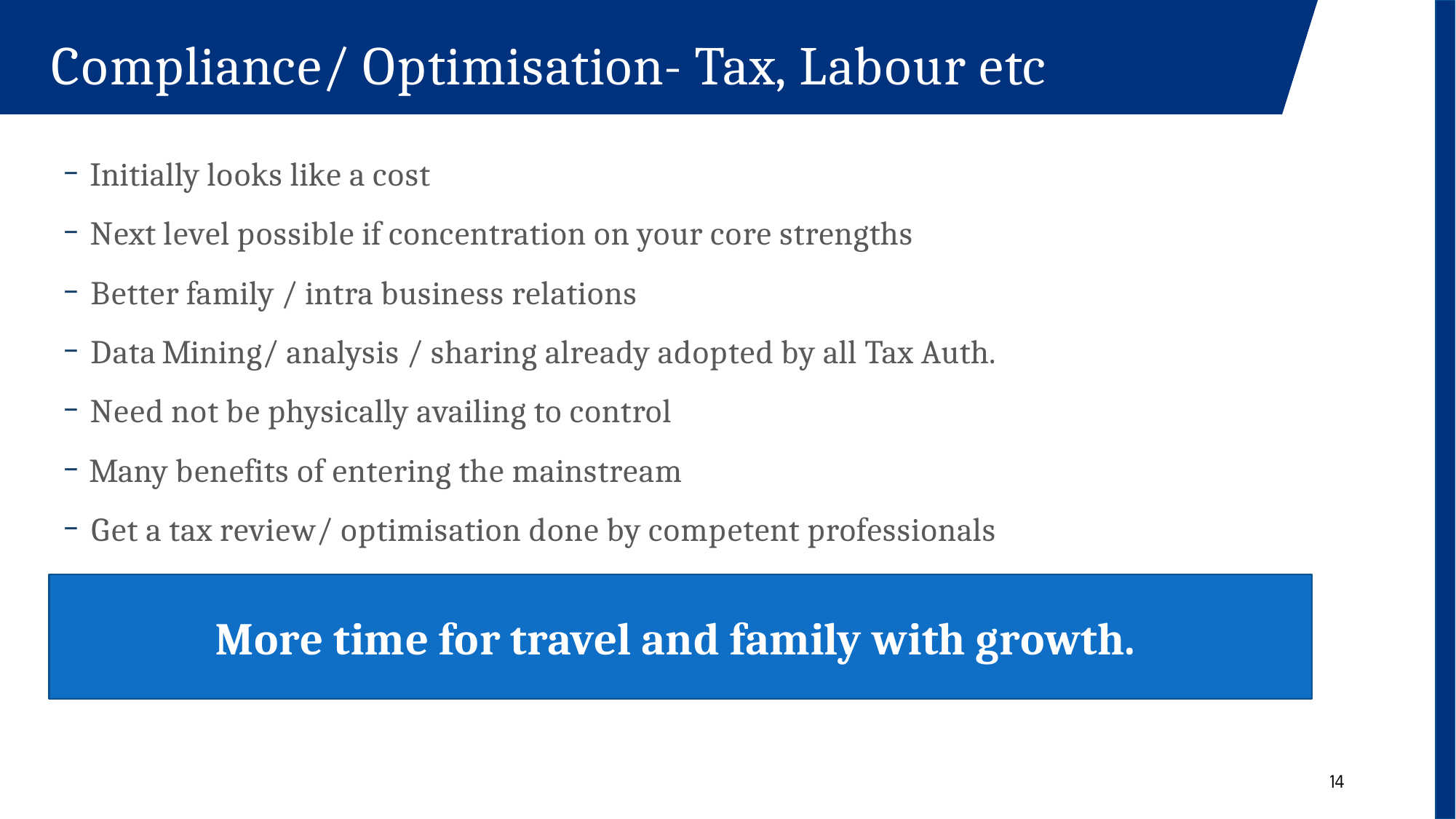

Compliance/ Optimisation- Tax, Labour etc
Initially looks like a cost
Next level possible if concentration on your core strengths
Better family / intra business relations
Data Mining/ analysis / sharing already adopted by all Tax Auth.
Need not be physically availing to control
Many benefits of entering the mainstream
Get a tax review/ optimisation done by competent professionals

More time for travel and family with growth.
14